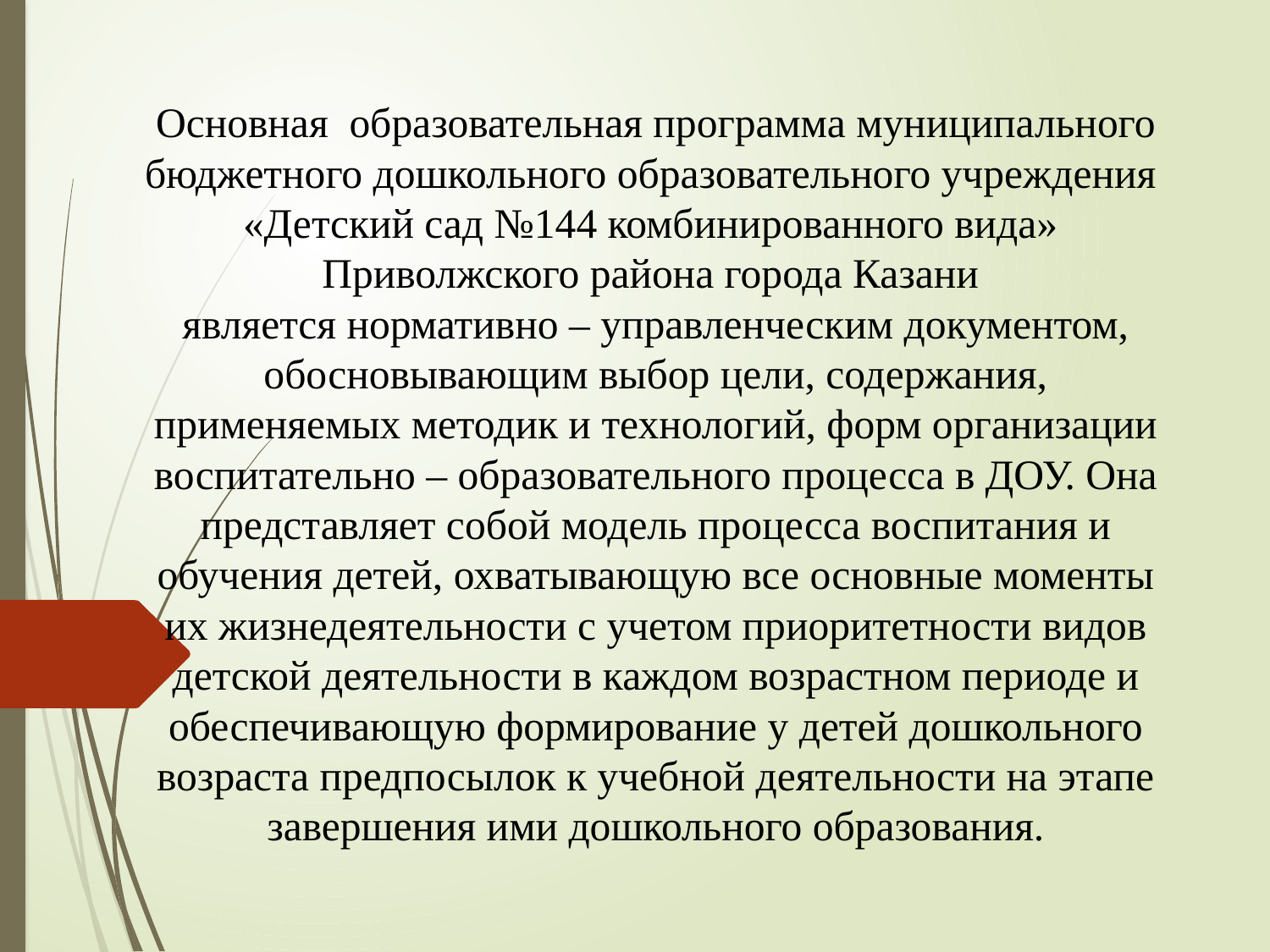

# Основная  образовательная программа муниципального бюджетного дошкольного образовательного учреждения «Детский сад №144 комбинированного вида» Приволжского района города Казани является нормативно – управленческим документом, обосновывающим выбор цели, содержания, применяемых методик и технологий, форм организации воспитательно – образовательного процесса в ДОУ. Она представляет собой модель процесса воспитания и обучения детей, охватывающую все основные моменты их жизнедеятельности с учетом приоритетности видов детской деятельности в каждом возрастном периоде и обеспечивающую формирование у детей дошкольного возраста предпосылок к учебной деятельности на этапе завершения ими дошкольного образования.